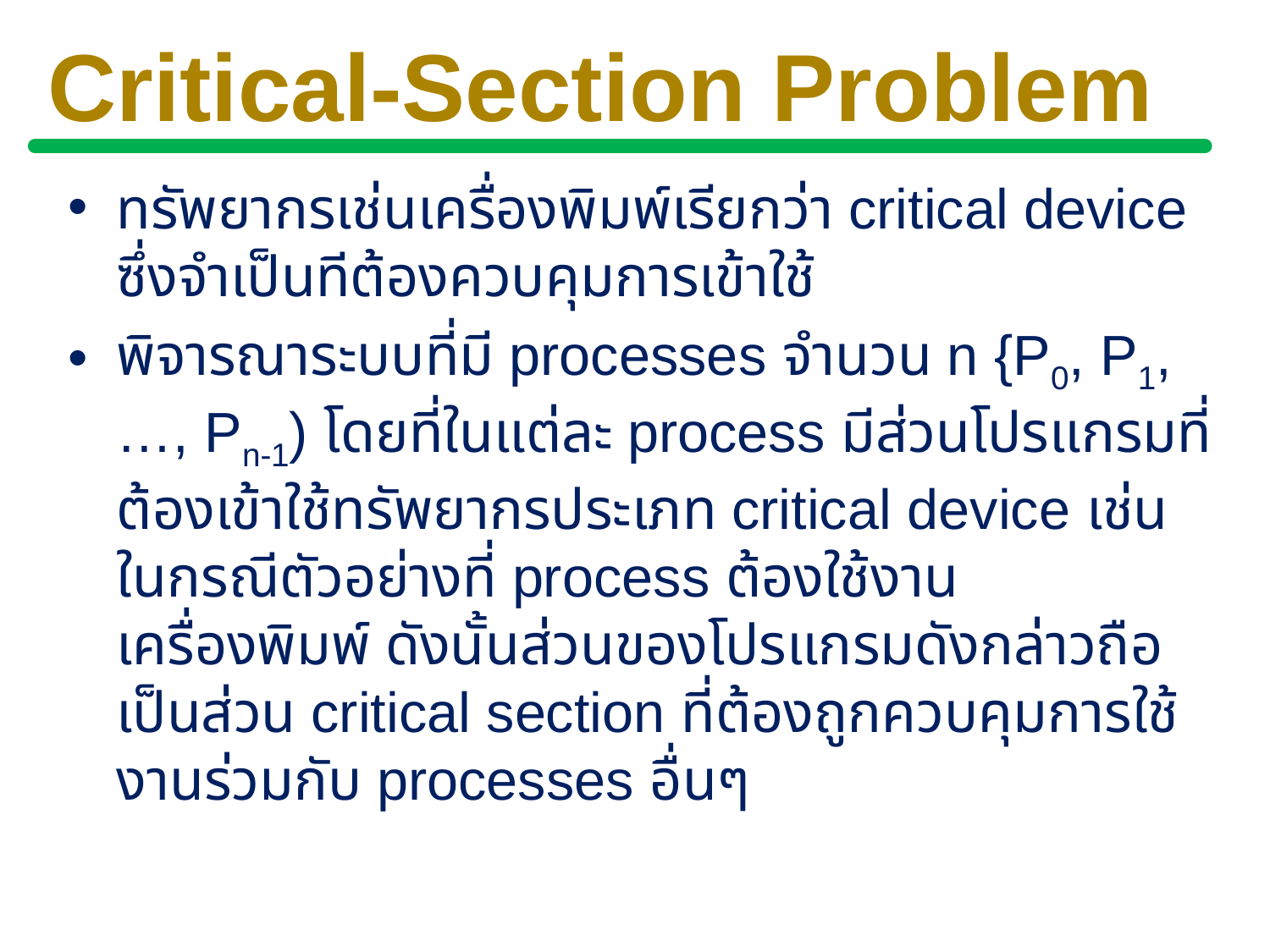

# Critical-Section Problem
ทรัพยากรเช่นเครื่องพิมพ์เรียกว่า critical device ซึ่งจำเป็นทีต้องควบคุมการเข้าใช้
พิจารณาระบบที่มี processes จำนวน n {P0, P1, …, Pn-1) โดยที่ในแต่ละ process มีส่วนโปรแกรมที่ต้องเข้าใช้ทรัพยากรประเภท critical device เช่นในกรณีตัวอย่างที่ process ต้องใช้งานเครื่องพิมพ์ ดังนั้นส่วนของโปรแกรมดังกล่าวถือเป็นส่วน critical section ที่ต้องถูกควบคุมการใช้งานร่วมกับ processes อื่นๆ